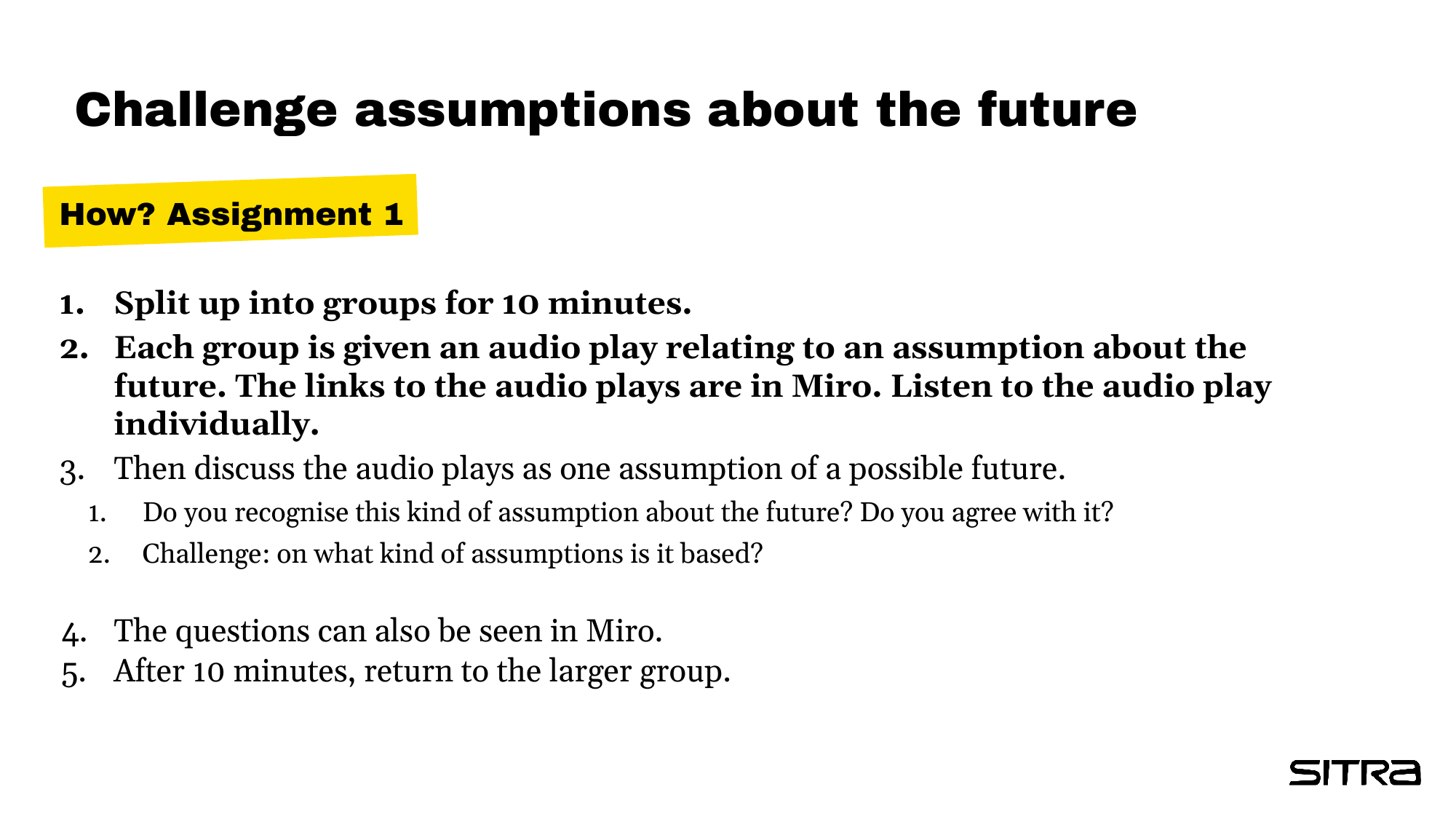

# Challenge assumptions about the future

How? Assignment 1

Split up into groups for 10 minutes.
Each group is given an audio play relating to an assumption about the future. The links to the audio plays are in Miro. Listen to the audio play individually.
Then discuss the audio plays as one assumption of a possible future.
Do you recognise this kind of assumption about the future? Do you agree with it?
Challenge: on what kind of assumptions is it based?

The questions can also be seen in Miro.
After 10 minutes, return to the larger group.